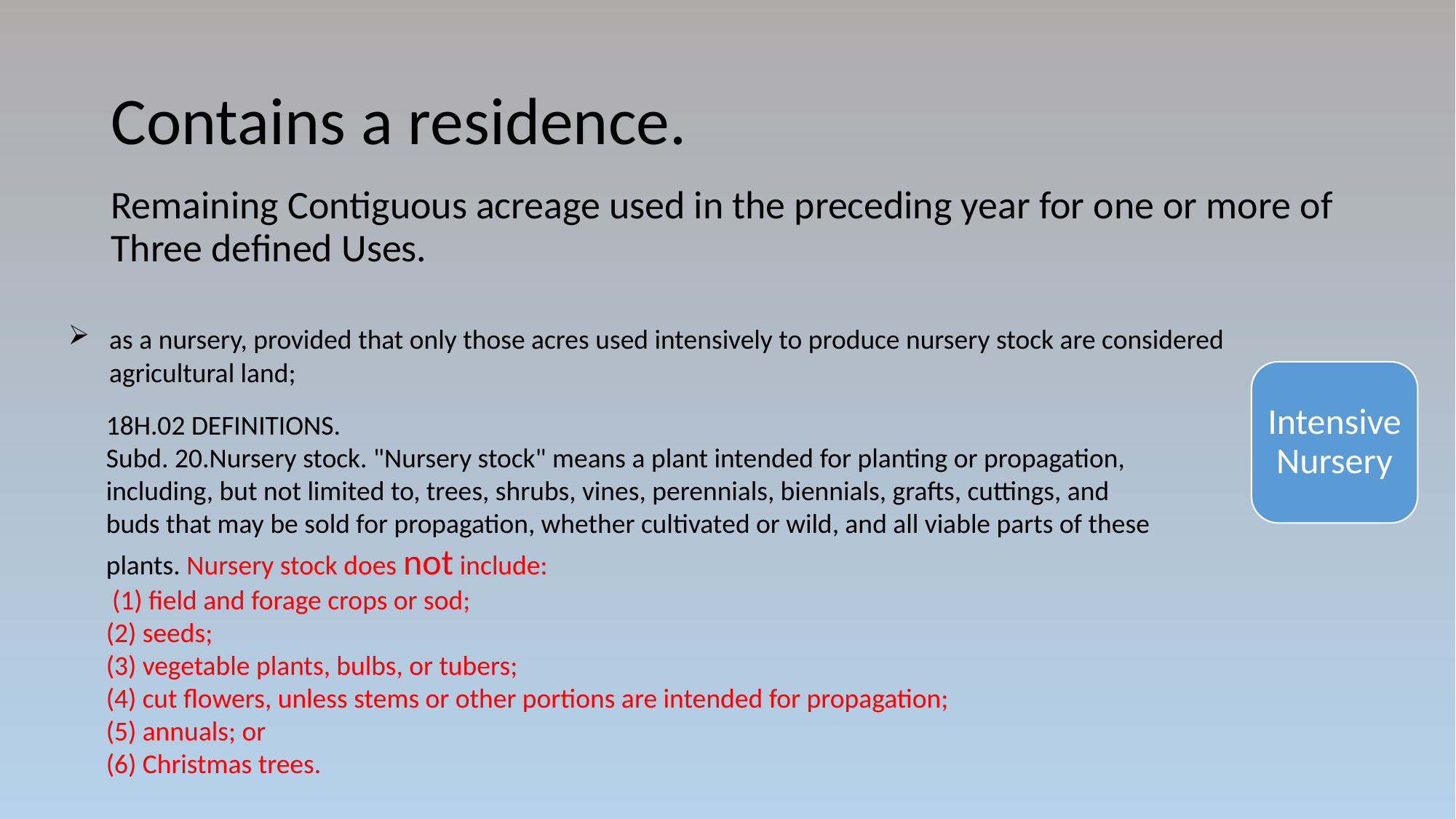

# Contains a residence.
Remaining Contiguous acreage used in the preceding year for one or more of Three defined Uses.
as a nursery, provided that only those acres used intensively to produce nursery stock are considered agricultural land;

Intensive Nursery
18H.02 DEFINITIONS.
Subd. 20.Nursery stock. "Nursery stock" means a plant intended for planting or propagation, including, but not limited to, trees, shrubs, vines, perennials, biennials, grafts, cuttings, and buds that may be sold for propagation, whether cultivated or wild, and all viable parts of these plants. Nursery stock does not include:
 (1) field and forage crops or sod;
(2) seeds;
(3) vegetable plants, bulbs, or tubers;
(4) cut flowers, unless stems or other portions are intended for propagation;
(5) annuals; or
(6) Christmas trees.